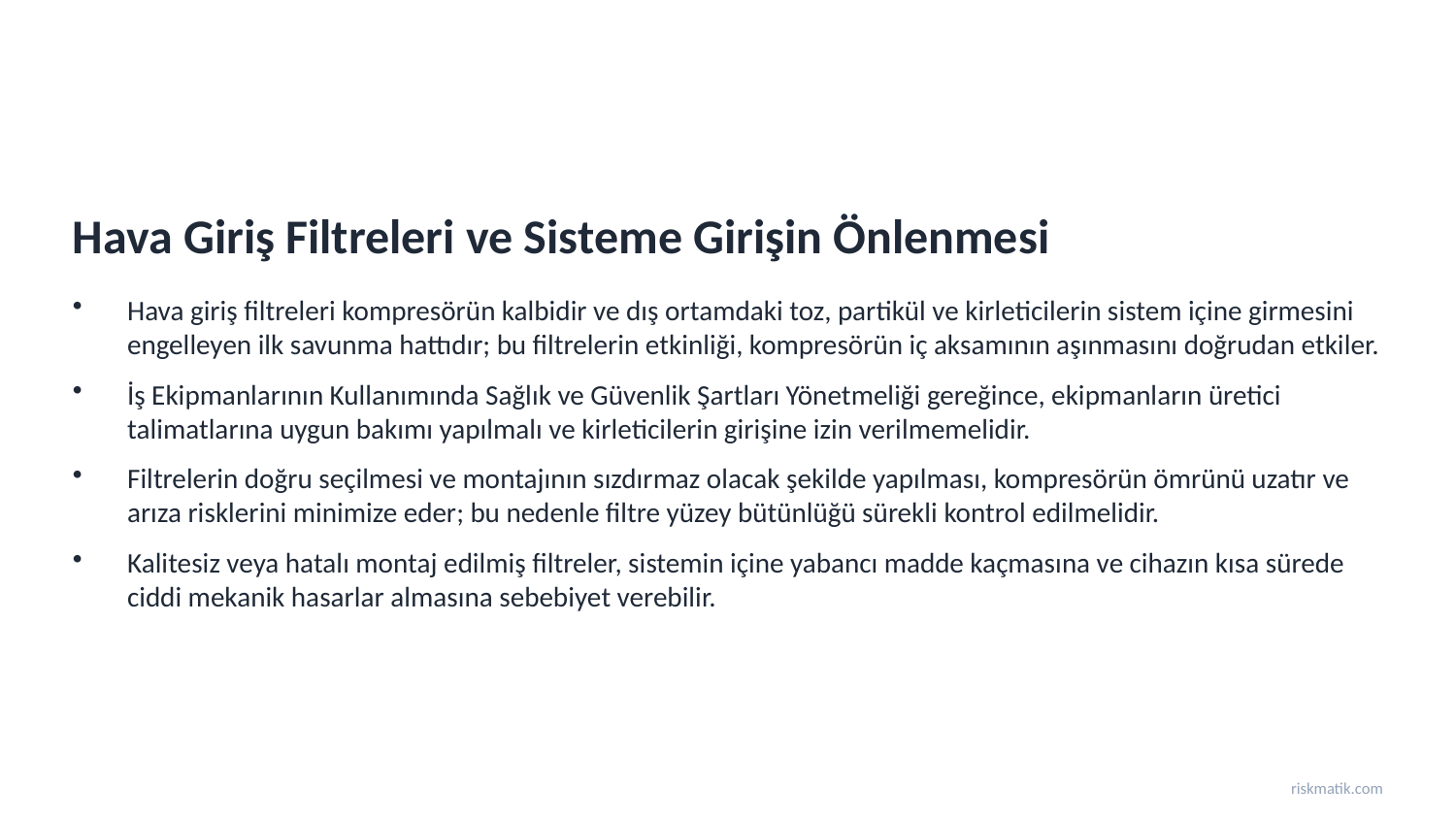

Hava Giriş Filtreleri ve Sisteme Girişin Önlenmesi
Hava giriş filtreleri kompresörün kalbidir ve dış ortamdaki toz, partikül ve kirleticilerin sistem içine girmesini engelleyen ilk savunma hattıdır; bu filtrelerin etkinliği, kompresörün iç aksamının aşınmasını doğrudan etkiler.
İş Ekipmanlarının Kullanımında Sağlık ve Güvenlik Şartları Yönetmeliği gereğince, ekipmanların üretici talimatlarına uygun bakımı yapılmalı ve kirleticilerin girişine izin verilmemelidir.
Filtrelerin doğru seçilmesi ve montajının sızdırmaz olacak şekilde yapılması, kompresörün ömrünü uzatır ve arıza risklerini minimize eder; bu nedenle filtre yüzey bütünlüğü sürekli kontrol edilmelidir.
Kalitesiz veya hatalı montaj edilmiş filtreler, sistemin içine yabancı madde kaçmasına ve cihazın kısa sürede ciddi mekanik hasarlar almasına sebebiyet verebilir.
riskmatik.com